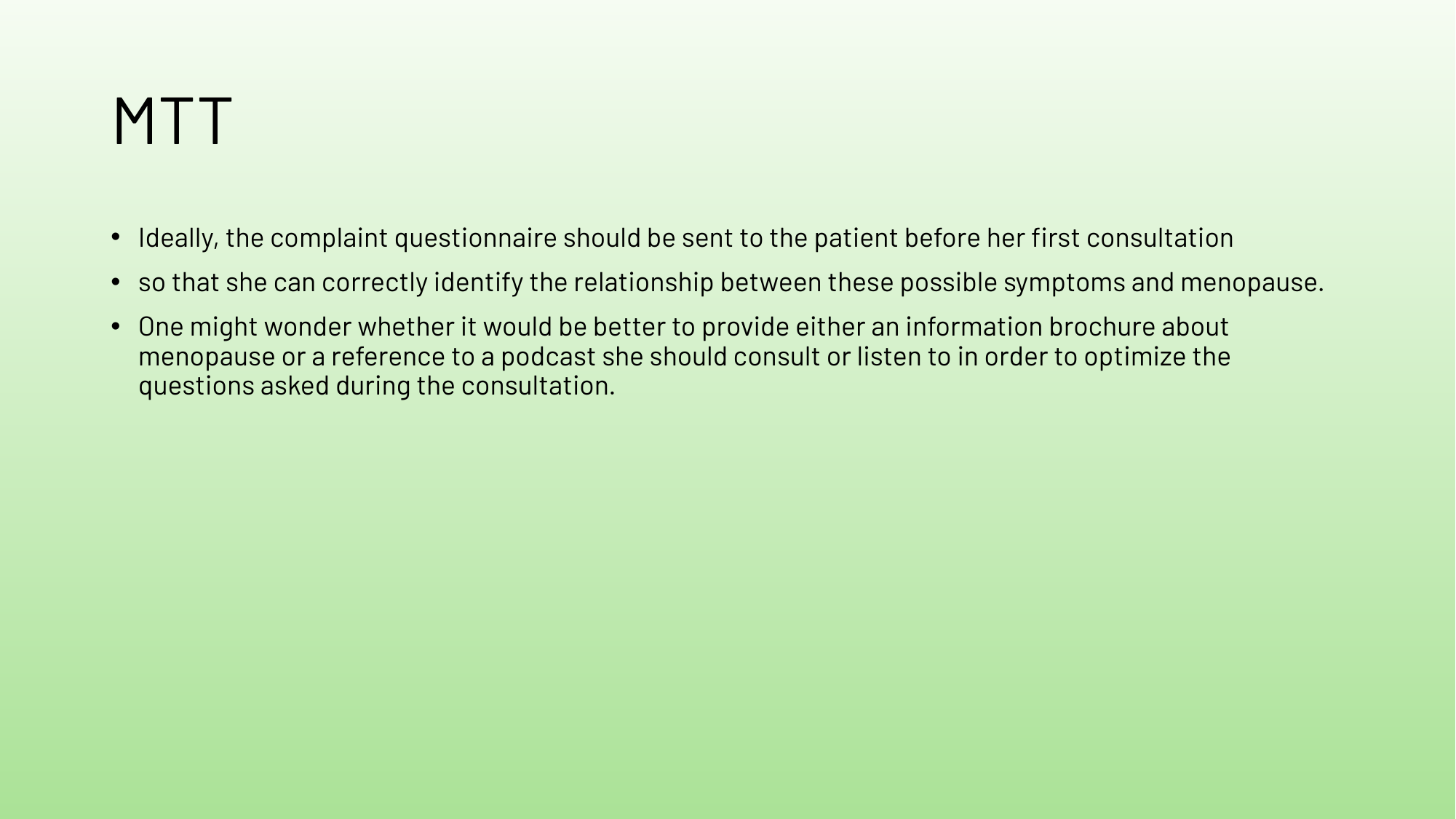

# MTT
Ideally, the complaint questionnaire should be sent to the patient before her first consultation
so that she can correctly identify the relationship between these possible symptoms and menopause.
One might wonder whether it would be better to provide either an information brochure about menopause or a reference to a podcast she should consult or listen to in order to optimize the questions asked during the consultation.